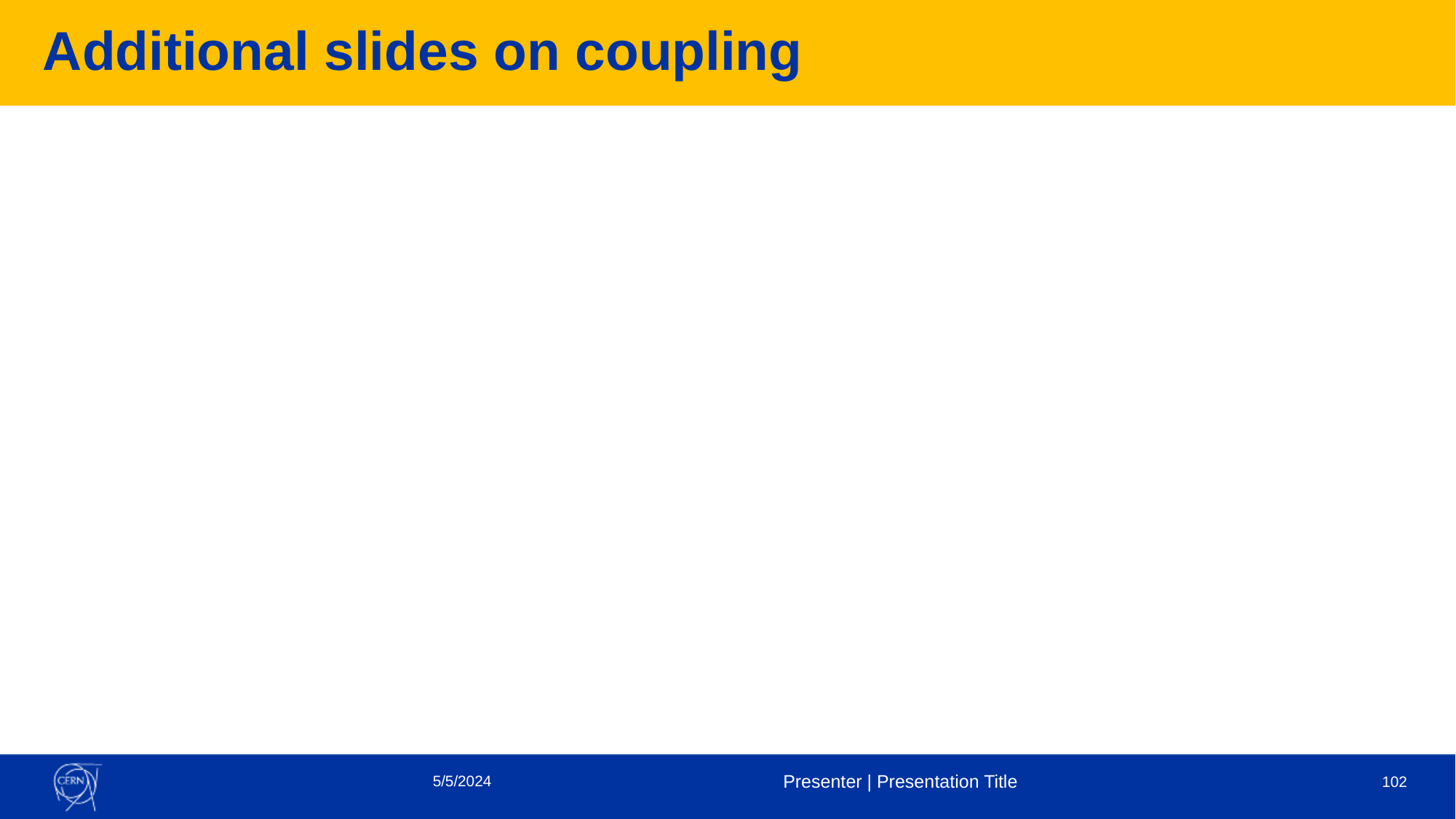

# Additional slides on coupling
5/5/2024
Presenter | Presentation Title
102